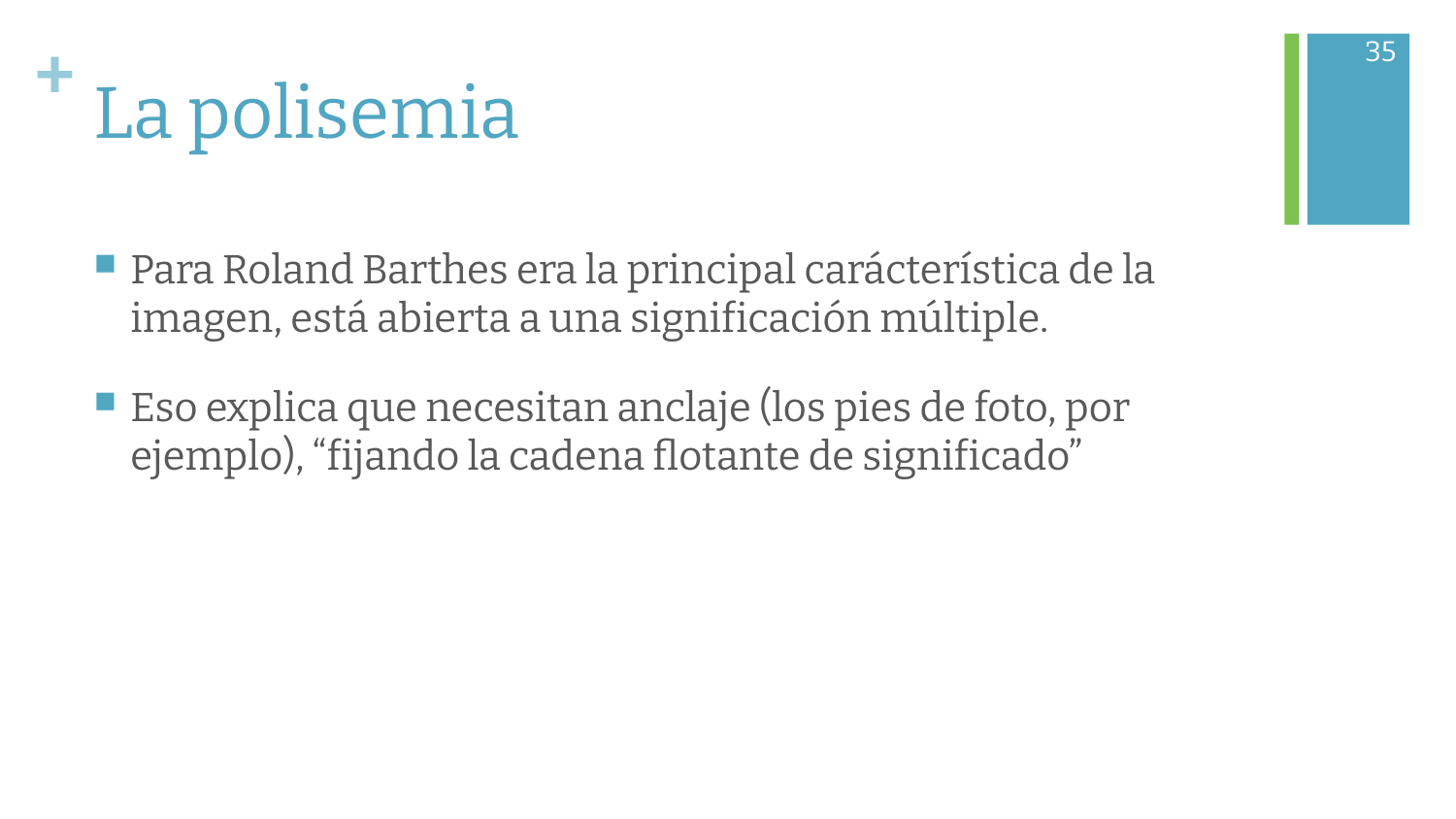

35
# La polisemia
Para Roland Barthes era la principal carácterística de la imagen, está abierta a una significación múltiple.
Eso explica que necesitan anclaje (los pies de foto, por ejemplo), “fijando la cadena flotante de significado”